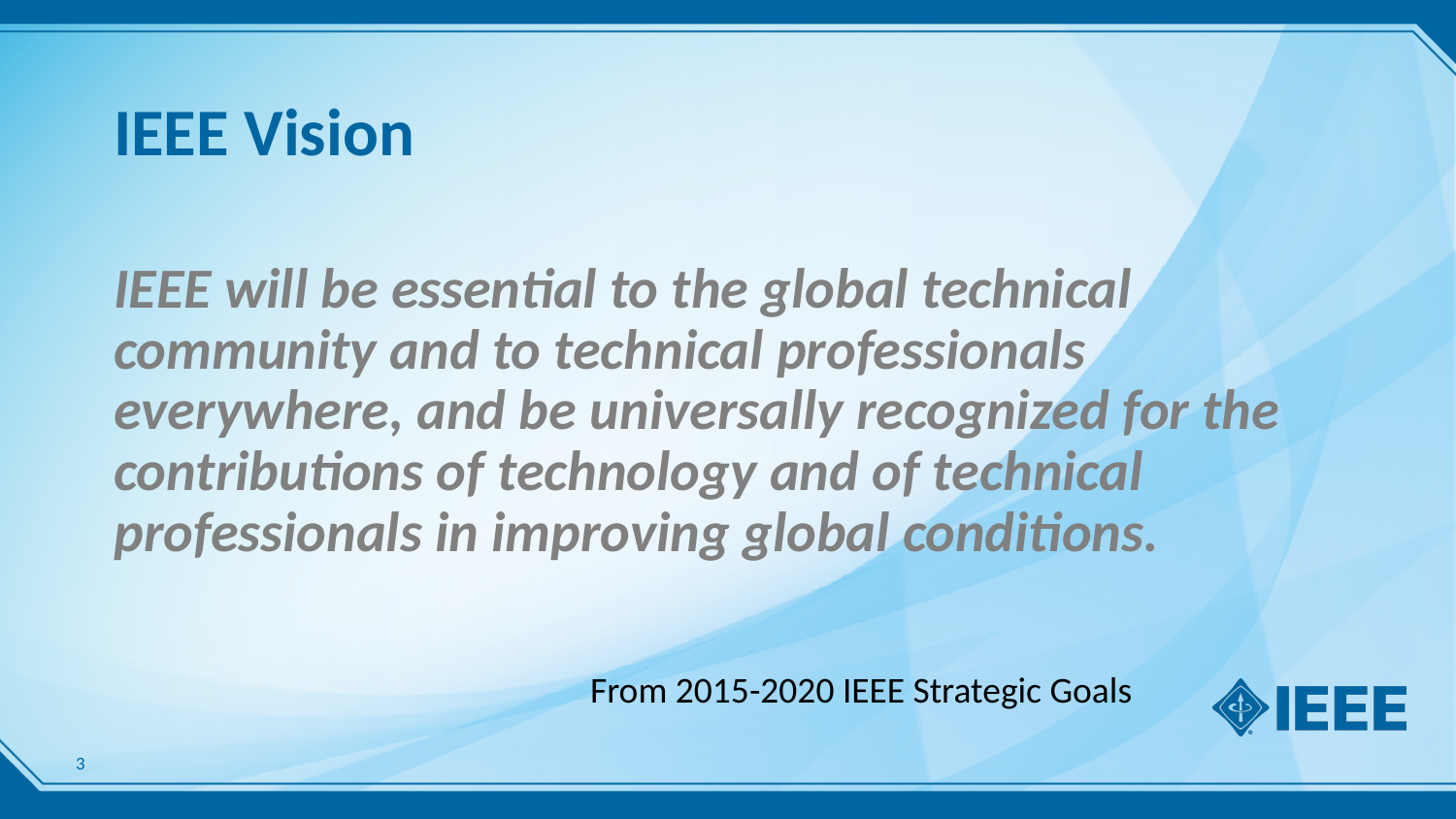

# IEEE Vision
IEEE will be essential to the global technical community and to technical professionals everywhere, and be universally recognized for the contributions of technology and of technical professionals in improving global conditions.
 From 2015-2020 IEEE Strategic Goals
3